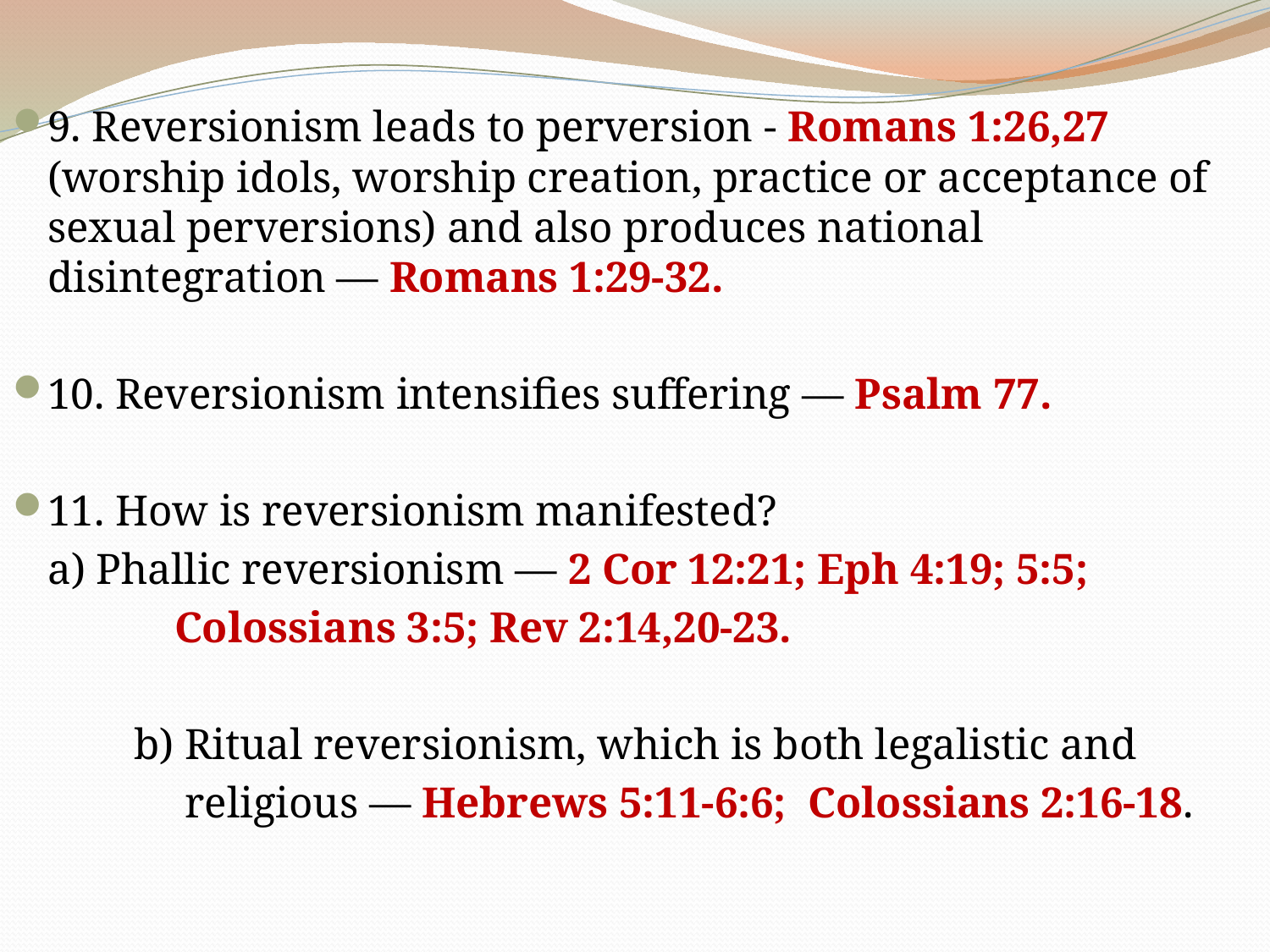

9. Reversionism leads to perversion - Romans 1:26,27 (worship idols, worship creation, practice or acceptance of sexual perversions) and also produces national disintegration — Romans 1:29-32.

10. Reversionism intensifies suffering — Psalm 77.

11. How is reversionism manifested?
		a) Phallic reversionism — 2 Cor 12:21; Eph 4:19; 5:5;
               Colossians 3:5; Rev 2:14,20-23.

	        b) Ritual reversionism, which is both legalistic and
                religious — Hebrews 5:11-6:6;  Colossians 2:16-18.